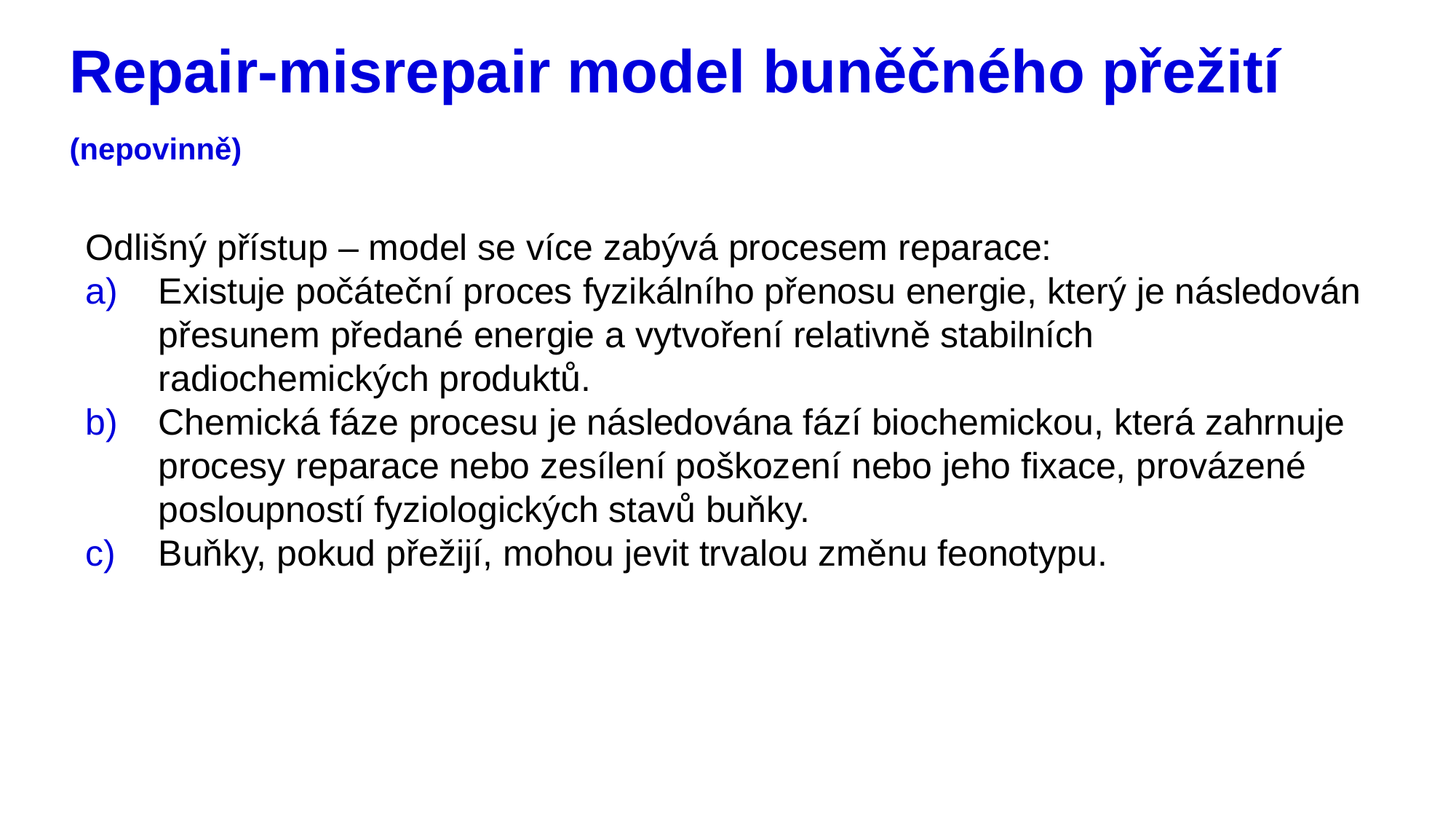

# Repair-misrepair model buněčného přežití (nepovinně)
Odlišný přístup – model se více zabývá procesem reparace:
Existuje počáteční proces fyzikálního přenosu energie, který je následován přesunem předané energie a vytvoření relativně stabilních radiochemických produktů.
Chemická fáze procesu je následována fází biochemickou, která zahrnuje procesy reparace nebo zesílení poškození nebo jeho fixace, provázené posloupností fyziologických stavů buňky.
Buňky, pokud přežijí, mohou jevit trvalou změnu feonotypu.